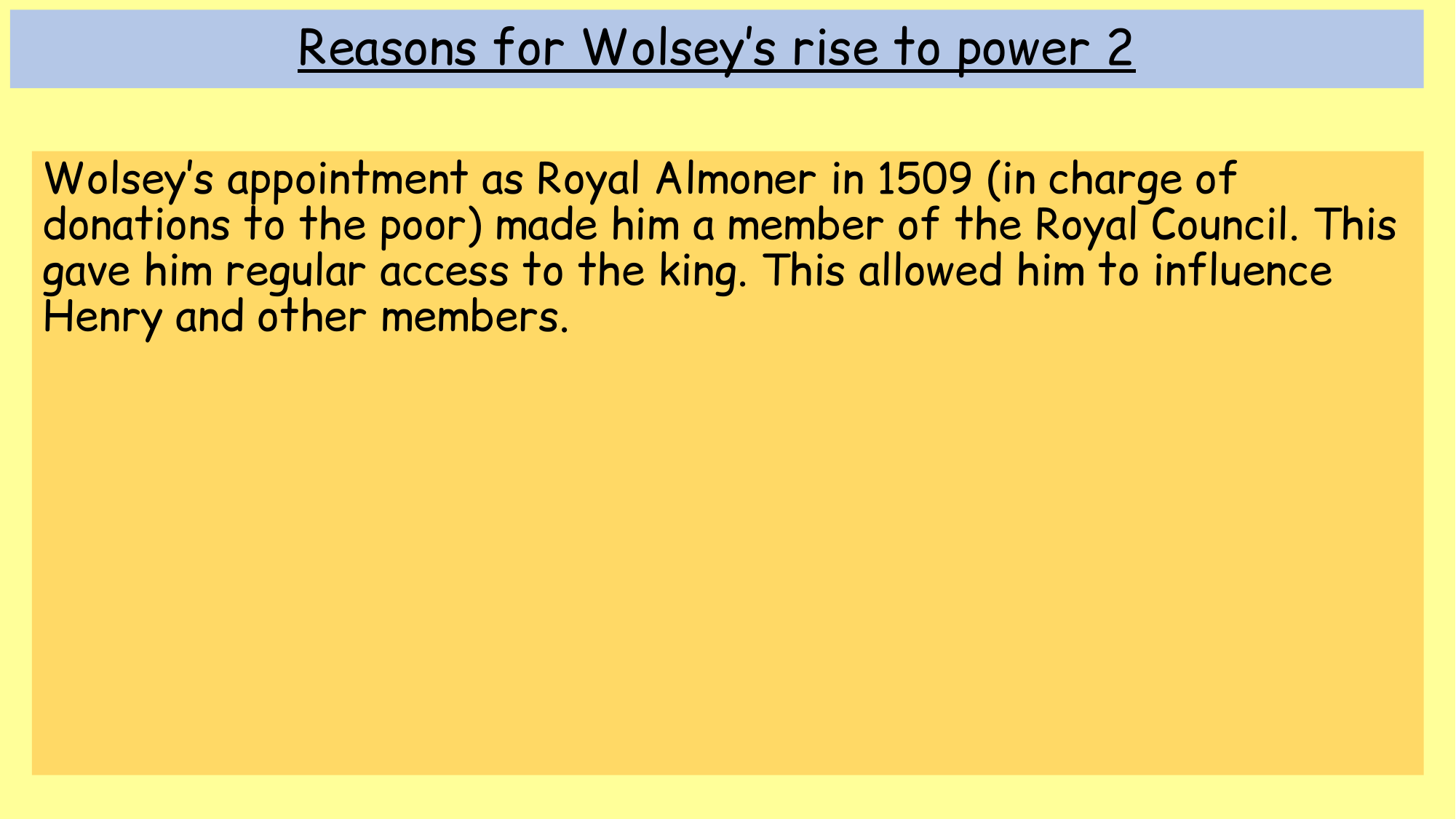

# Reasons for Wolsey’s rise to power 2
Wolsey’s appointment as Royal Almoner in 1509 (in charge of donations to the poor) made him a member of the Royal Council. This gave him regular access to the king. This allowed him to influence Henry and other members.